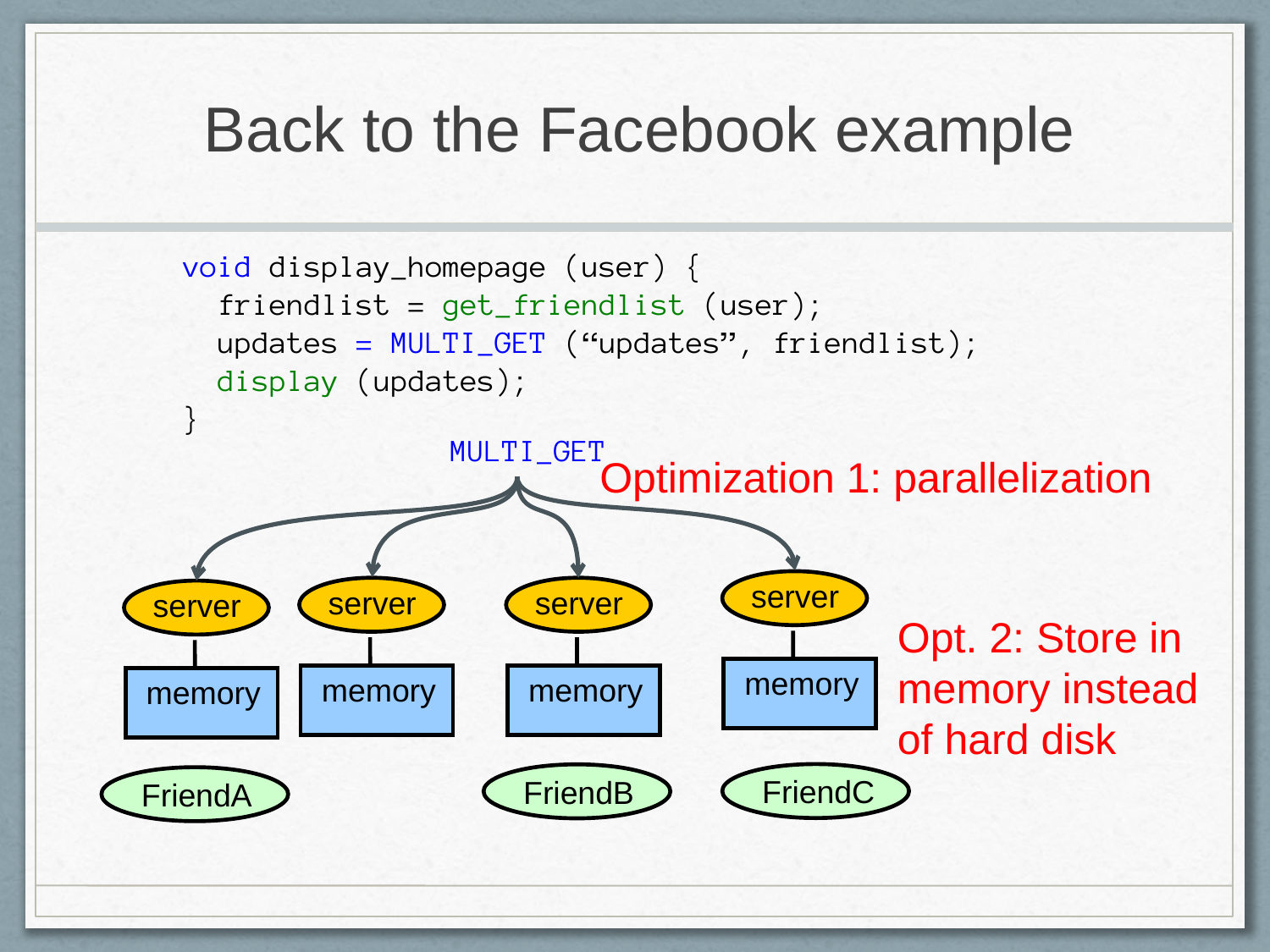

# Back to the Facebook example
void display_homepage (user) {
  friendlist = get_friendlist (user);
  updates = MULTI_GET (“updates”, friendlist);
  display (updates);
}
MULTI_GET
Optimization 1: parallelization
server

memory

server

memory

server

memory

server

memory

Opt. 2: Store in
memory instead
of hard disk
FriendC
FriendB
FriendA